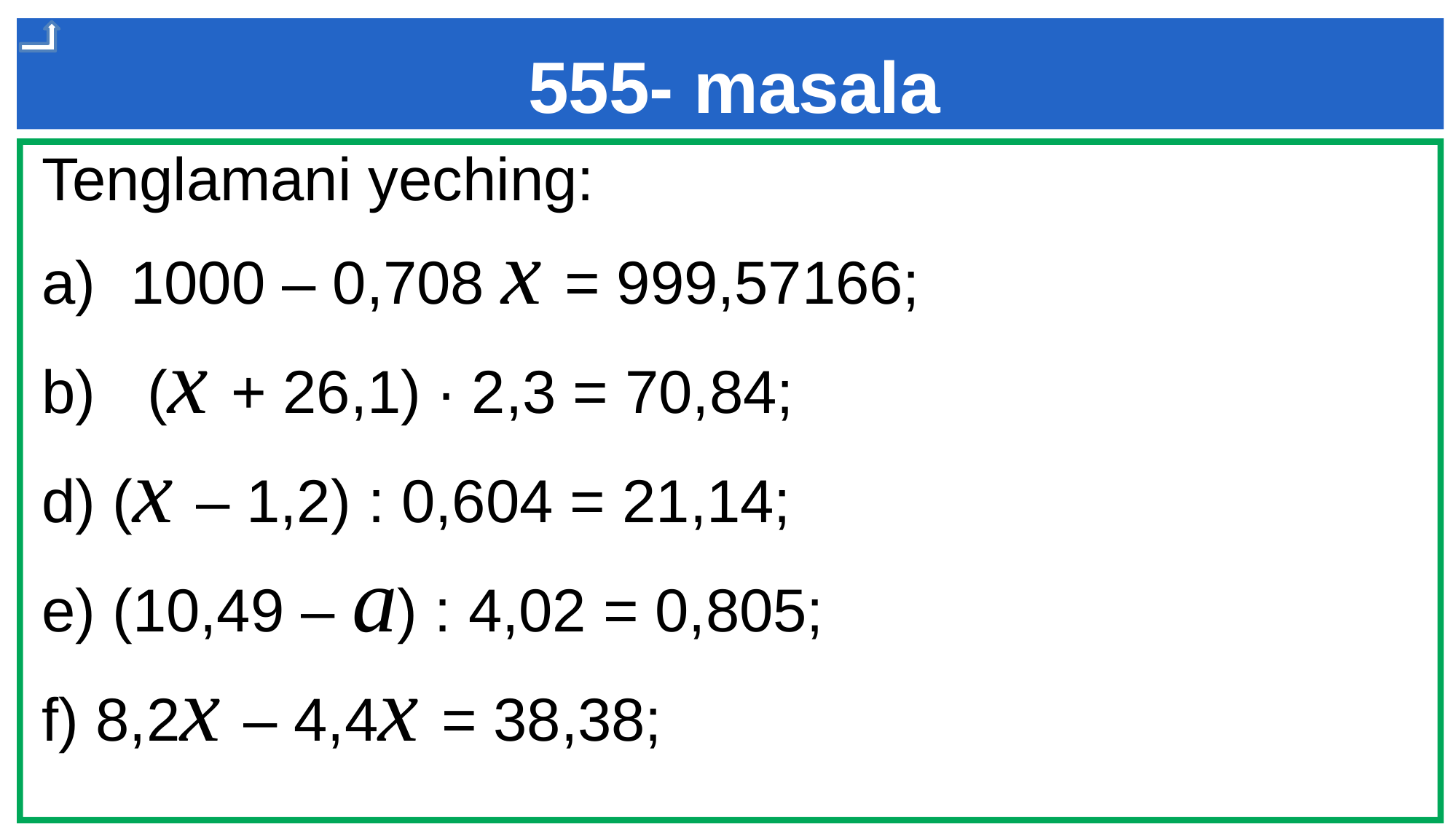

555- masala
Tenglamani yeching:
1000 – 0,708 x = 999,57166;
 (x + 26,1) ∙ 2,3 = 70,84;
d) (x – 1,2) : 0,604 = 21,14;
e) (10,49 – a) : 4,02 = 0,805;
f) 8,2x – 4,4x = 38,38;